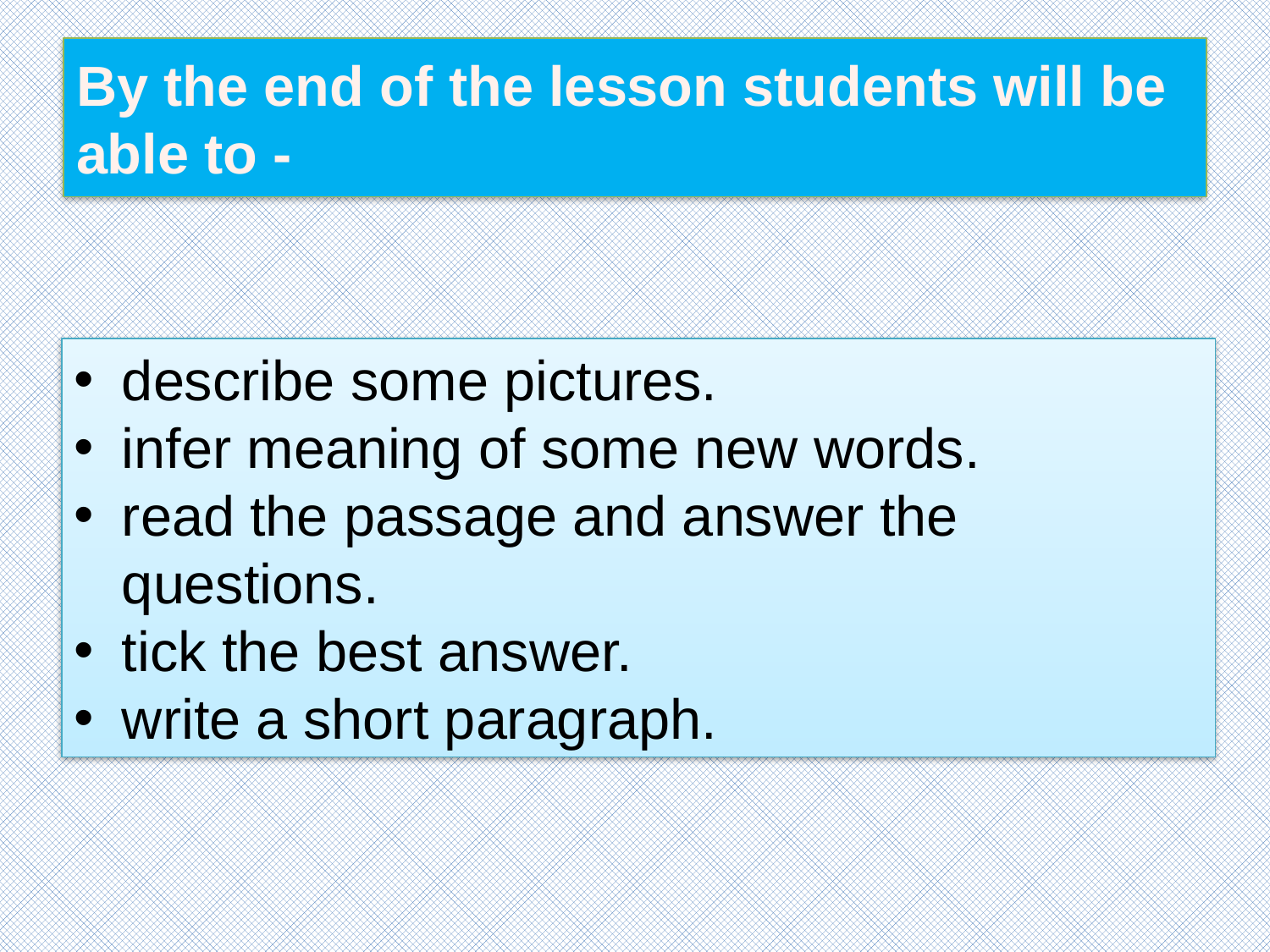

# By the end of the lesson students will be able to -
describe some pictures.
infer meaning of some new words.
read the passage and answer the questions.
tick the best answer.
write a short paragraph.